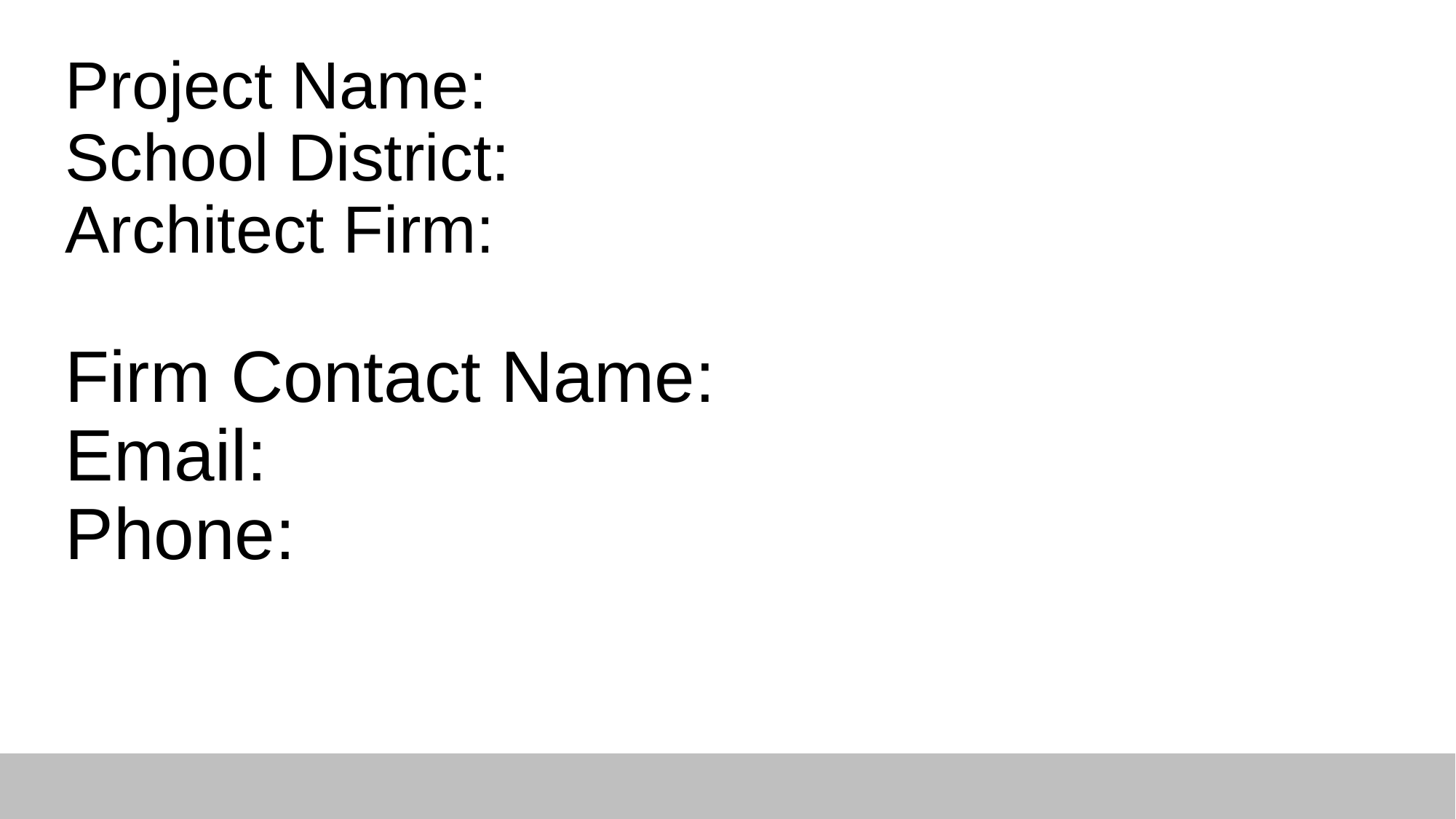

Project Name:
School District:
Architect Firm:
Firm Contact Name:
Email:
Phone: